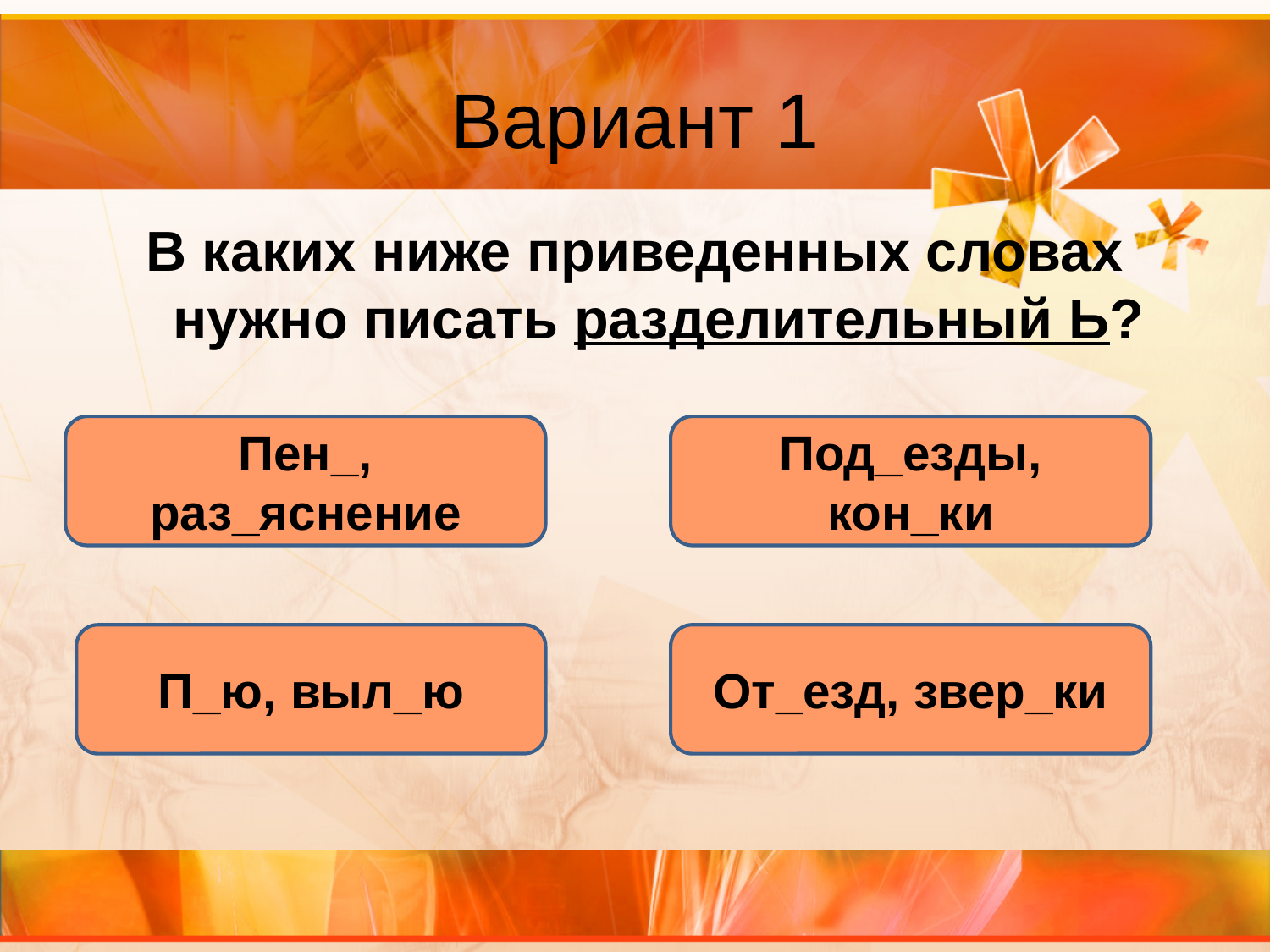

# Вариант 1
В каких ниже приведенных словах нужно писать разделительный Ь?
Пен_, раз_яснение
Под_езды, кон_ки

П_ю, выл_ю

От_езд, звер_ки